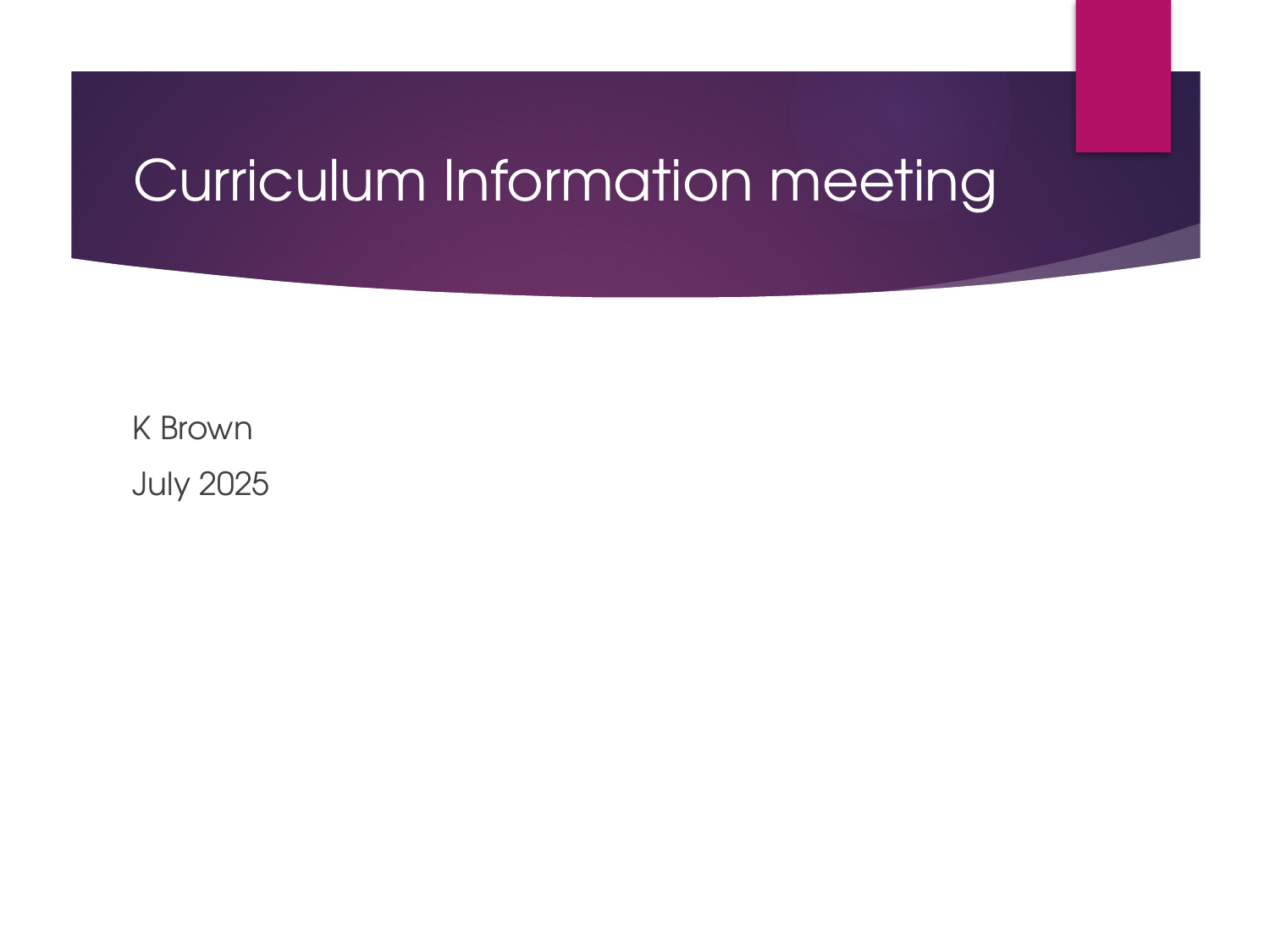

# Curriculum Information meeting

K Brown
July 2025